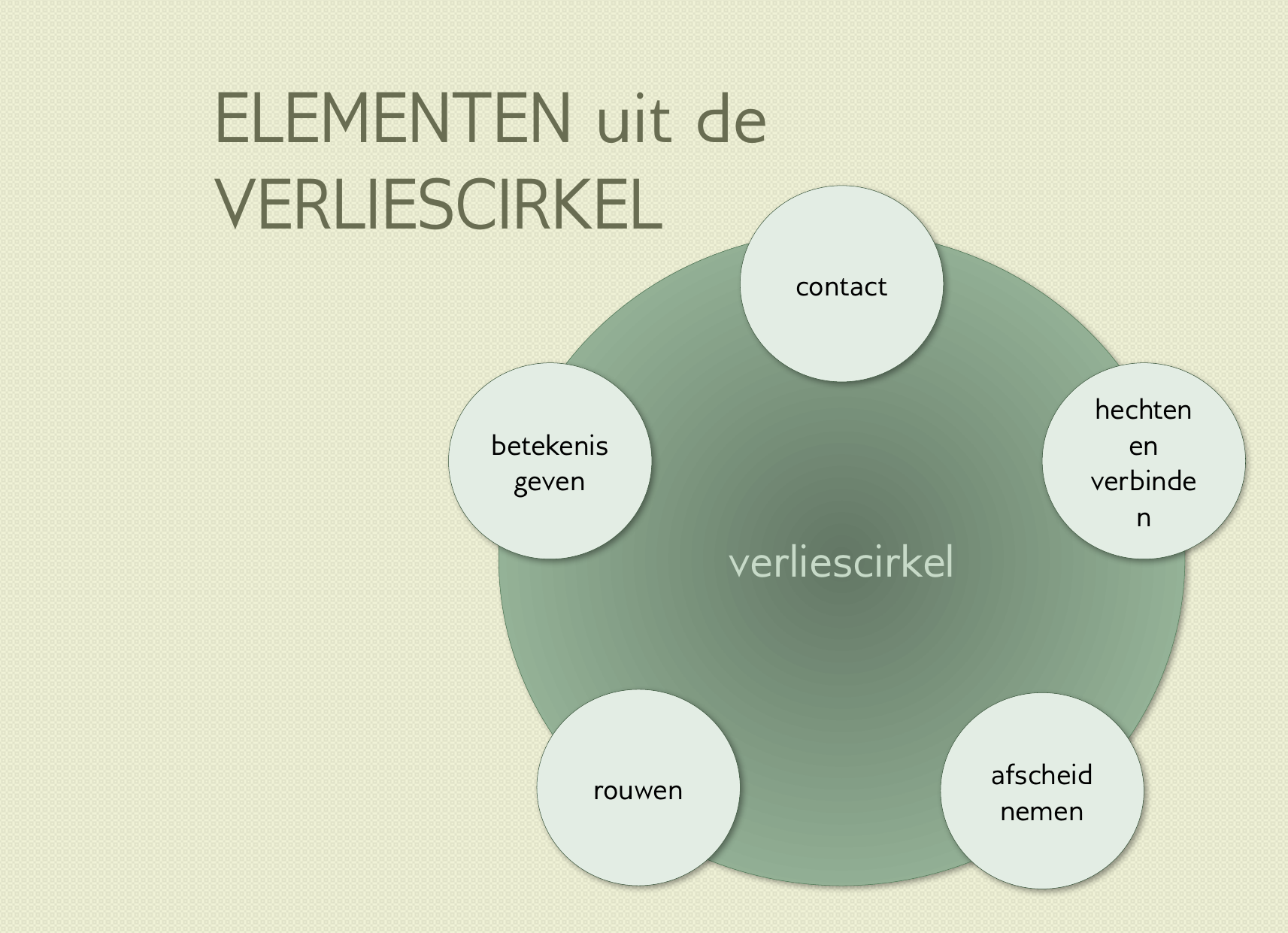

# ELEMENTEN uit de VERLIESCIRKEL
contact
verliescirkel
betekenis geven
hechten en verbinden
rouwen
afscheid nemen
14